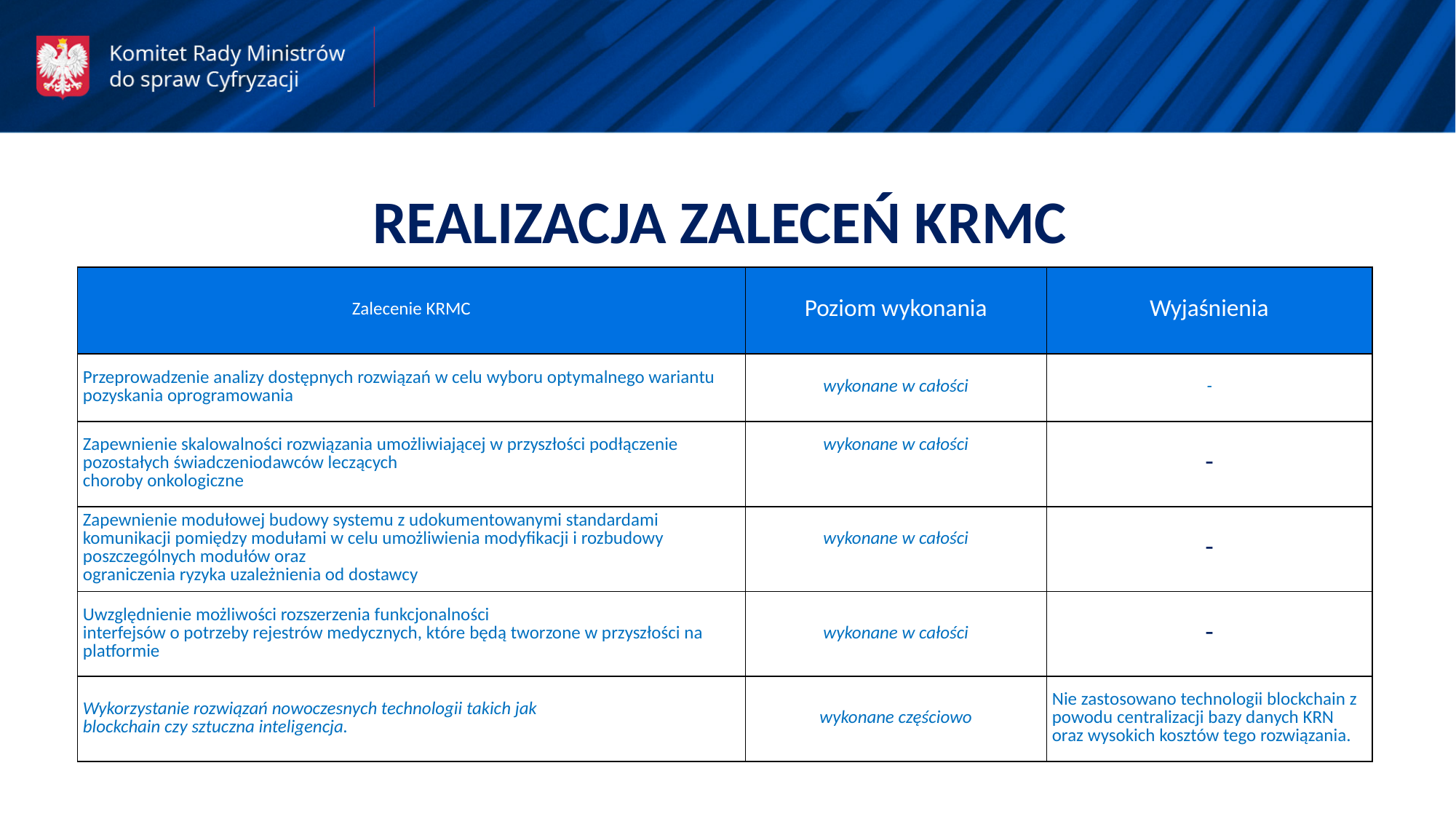

REALIZACJA ZALECEŃ KRMC
| Zalecenie KRMC | Poziom wykonania | Wyjaśnienia |
| --- | --- | --- |
| Przeprowadzenie analizy dostępnych rozwiązań w celu wyboru optymalnego wariantu pozyskania oprogramowania | wykonane w całości | - |
| Zapewnienie skalowalności rozwiązania umożliwiającej w przyszłości podłączenie pozostałych świadczeniodawców leczących choroby onkologiczne | wykonane w całości | - |
| Zapewnienie modułowej budowy systemu z udokumentowanymi standardami komunikacji pomiędzy modułami w celu umożliwienia modyfikacji i rozbudowy poszczególnych modułów oraz ograniczenia ryzyka uzależnienia od dostawcy | wykonane w całości | - |
| Uwzględnienie możliwości rozszerzenia funkcjonalności interfejsów o potrzeby rejestrów medycznych, które będą tworzone w przyszłości na platformie | wykonane w całości | - |
| Wykorzystanie rozwiązań nowoczesnych technologii takich jak blockchain czy sztuczna inteligencja. | wykonane częściowo | Nie zastosowano technologii blockchain z powodu centralizacji bazy danych KRN oraz wysokich kosztów tego rozwiązania. |